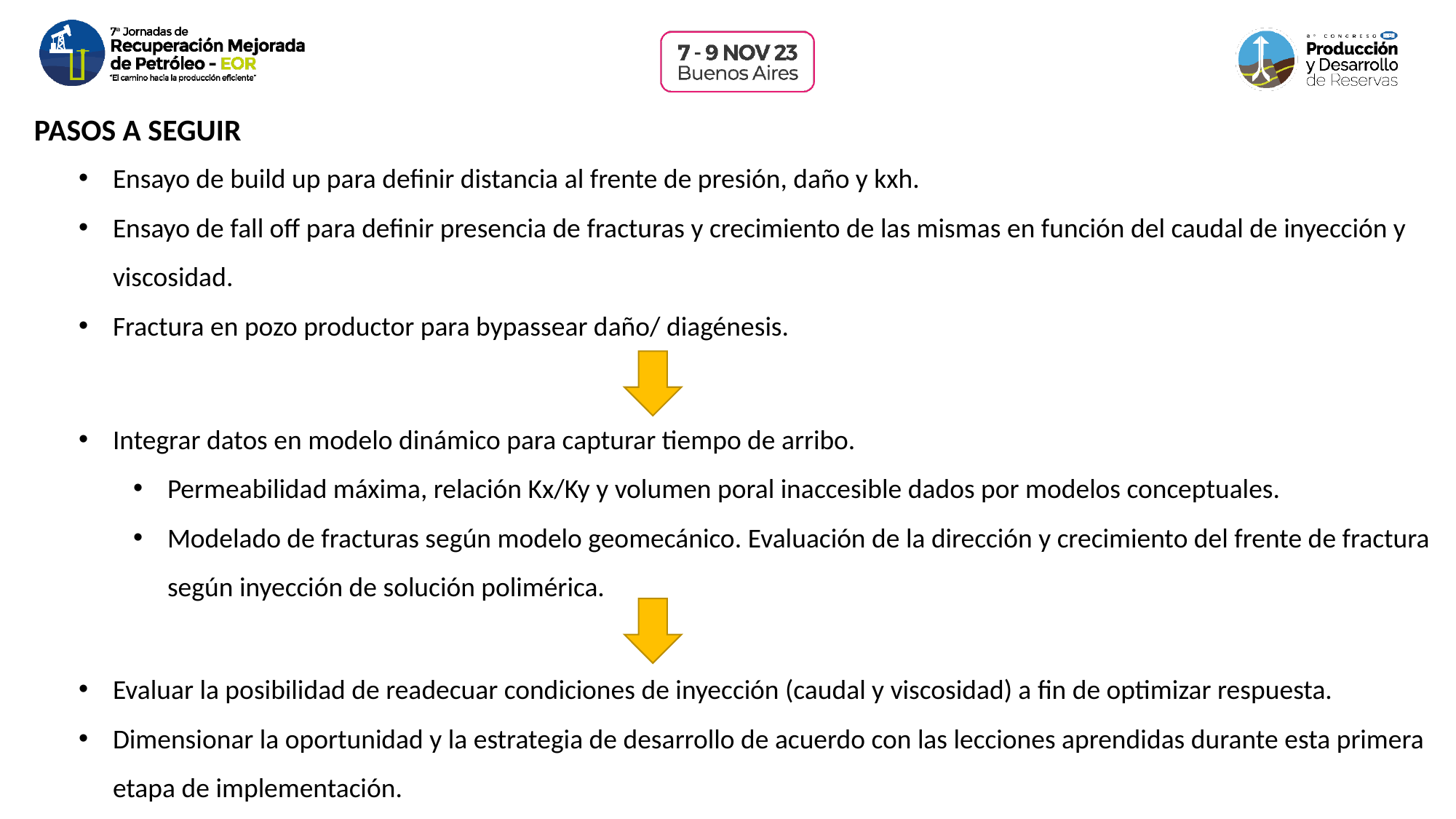

PASOS A SEGUIR
Ensayo de build up para definir distancia al frente de presión, daño y kxh.
Ensayo de fall off para definir presencia de fracturas y crecimiento de las mismas en función del caudal de inyección y viscosidad.
Fractura en pozo productor para bypassear daño/ diagénesis.

Integrar datos en modelo dinámico para capturar tiempo de arribo.
Permeabilidad máxima, relación Kx/Ky y volumen poral inaccesible dados por modelos conceptuales.
Modelado de fracturas según modelo geomecánico. Evaluación de la dirección y crecimiento del frente de fractura según inyección de solución polimérica.

Evaluar la posibilidad de readecuar condiciones de inyección (caudal y viscosidad) a fin de optimizar respuesta.
Dimensionar la oportunidad y la estrategia de desarrollo de acuerdo con las lecciones aprendidas durante esta primera etapa de implementación.